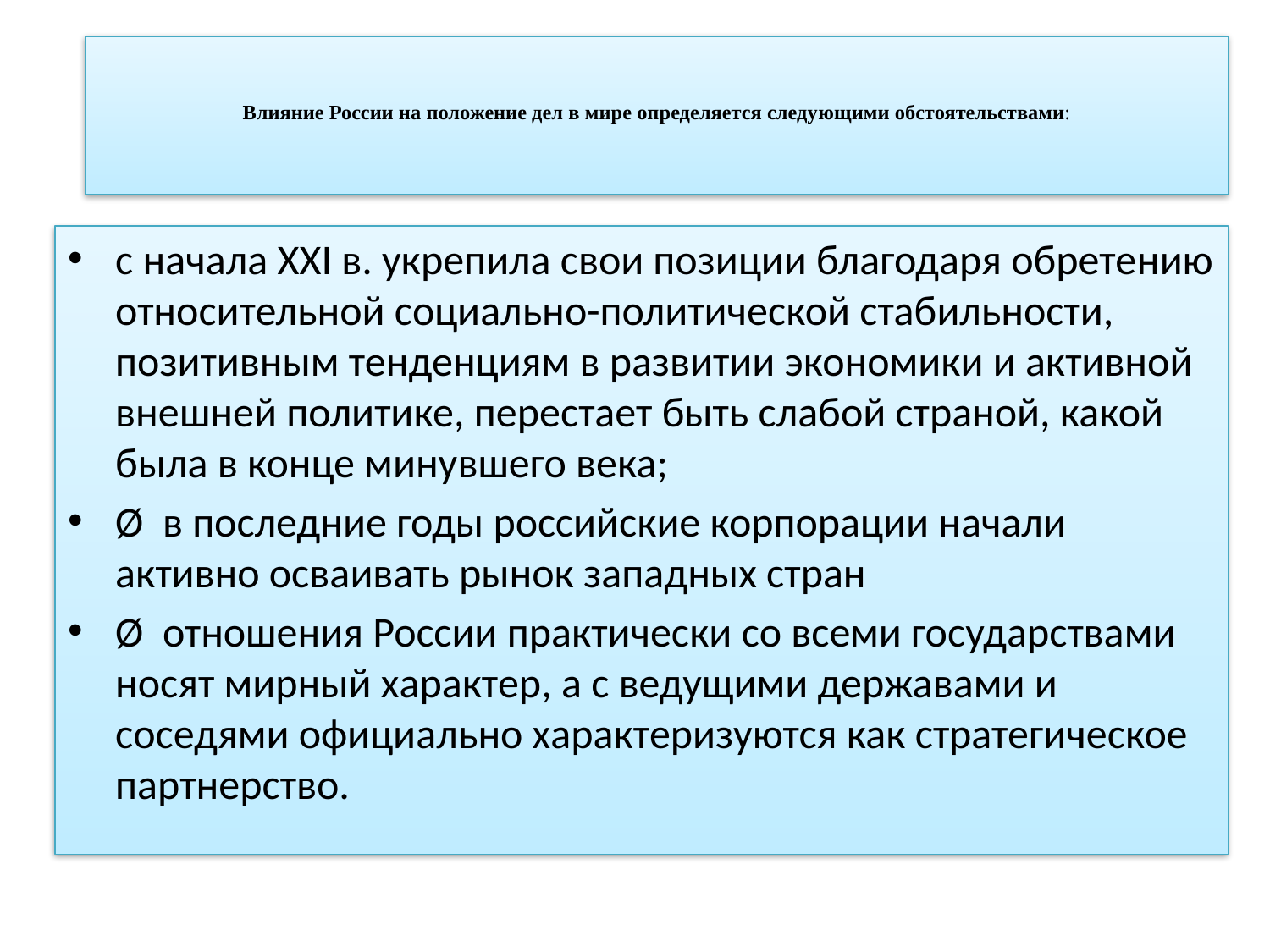

# Влияние России на положение дел в мире определяется следу­ющими обстоятельствами:
с начала XXI в. укрепила свои позиции благодаря обрете­нию относительной социально-политической стабильности, позитив­ным тенденциям в развитии экономики и активной внешней полити­ке, перестает быть слабой страной, какой была в конце минувшего века;
Ø  в последние годы российские корпорации начали активно ос­ваивать рынок западных стран
Ø  отношения России практически со всеми государствами но­сят мирный характер, а с ведущими державами и соседями офици­ально характеризуются как стратегическое партнерство.